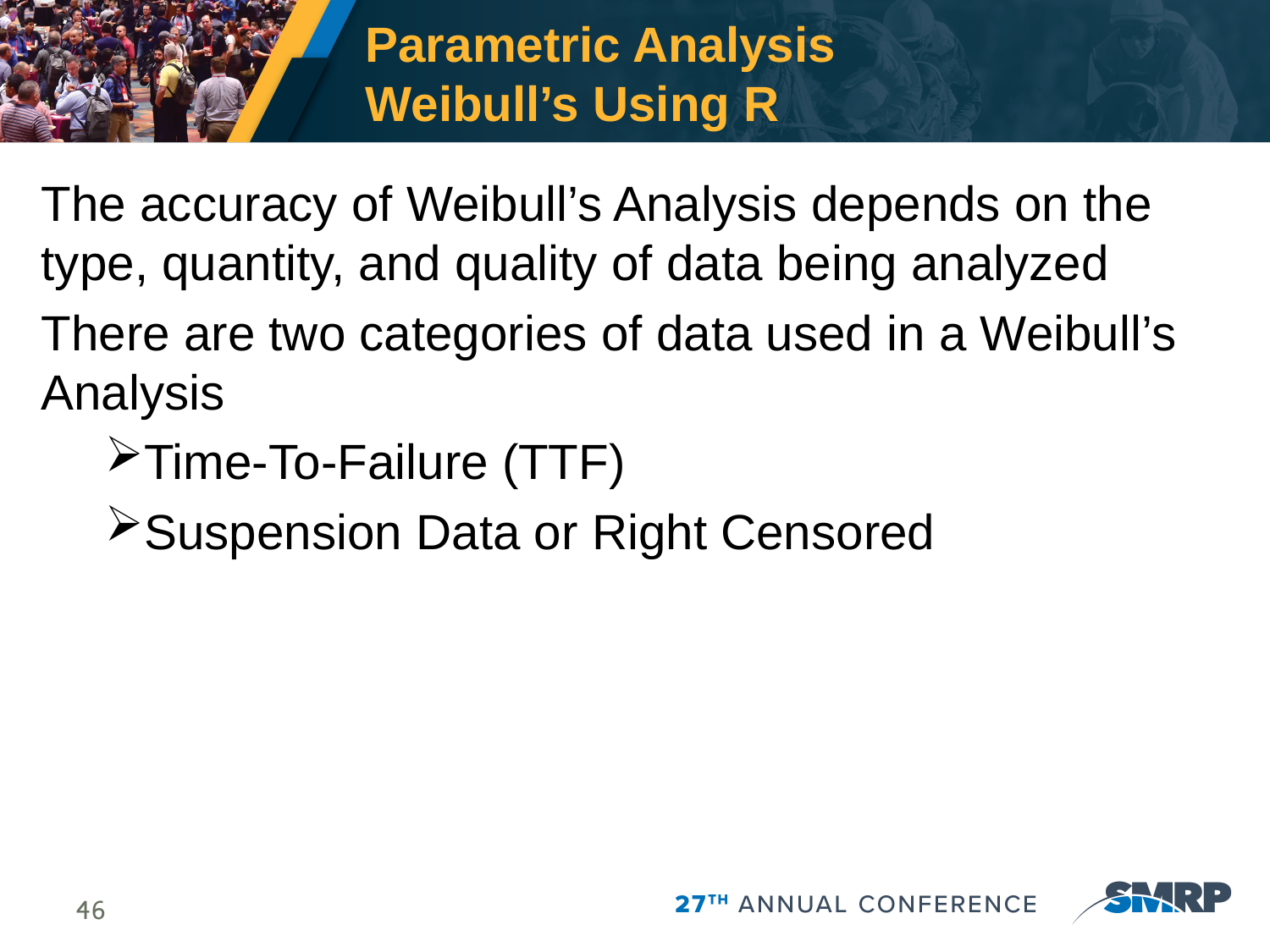

# Parametric Analysis Weibull’s Using R
The accuracy of Weibull’s Analysis depends on the type, quantity, and quality of data being analyzed
There are two categories of data used in a Weibull’s Analysis
Time-To-Failure (TTF)
Suspension Data or Right Censored
46